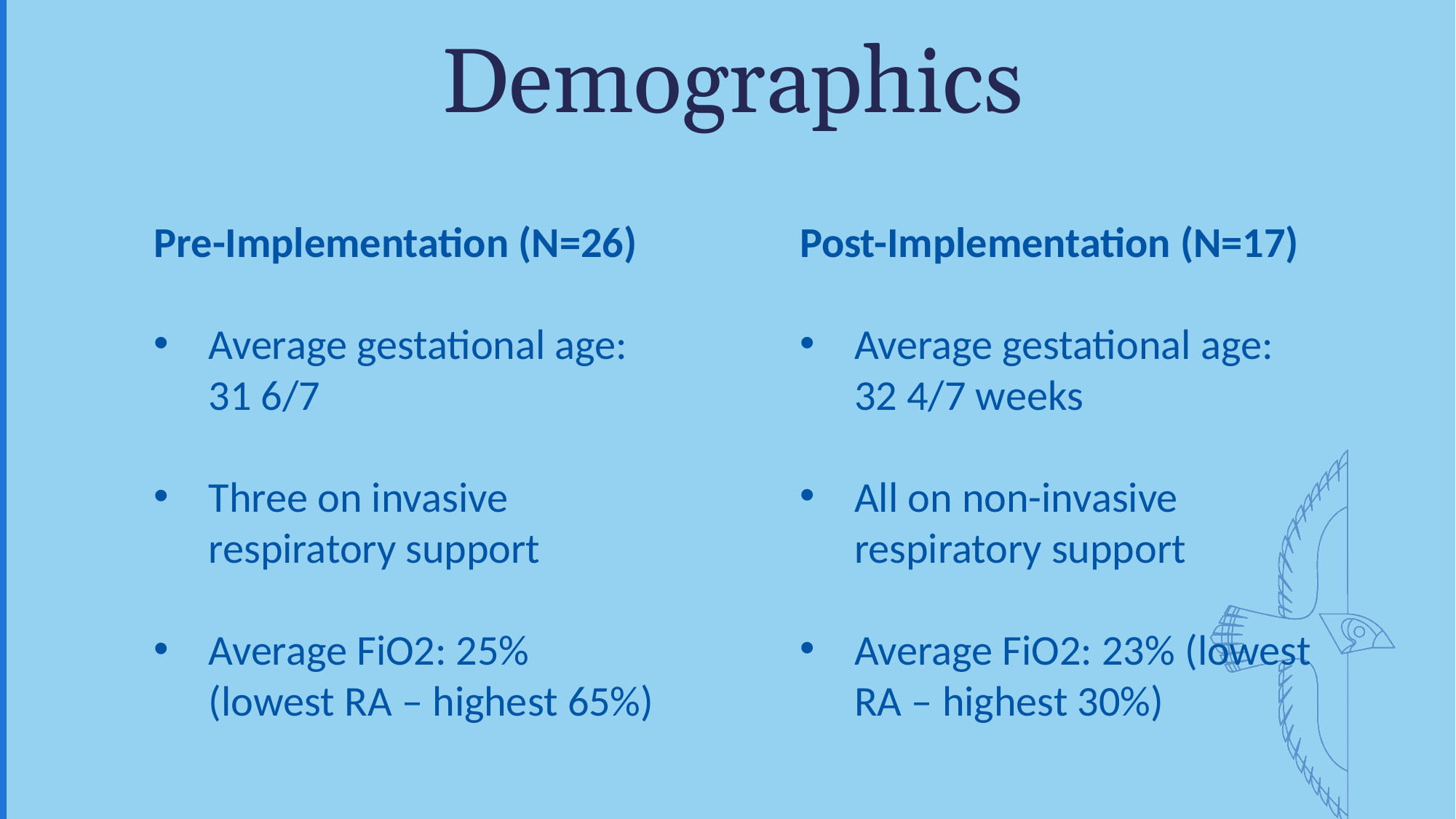

# Demographics
Post-Implementation (N=17)​

Average gestational age: 32 4/7 weeks​

All on non-invasive respiratory support​

Average FiO2: 23% (lowest RA – highest 30%)
Pre-Implementation (N=26)​

Average gestational age: 31 6/7​

Three on invasive respiratory support​

Average FiO2: 25% (lowest RA – highest 65%)​